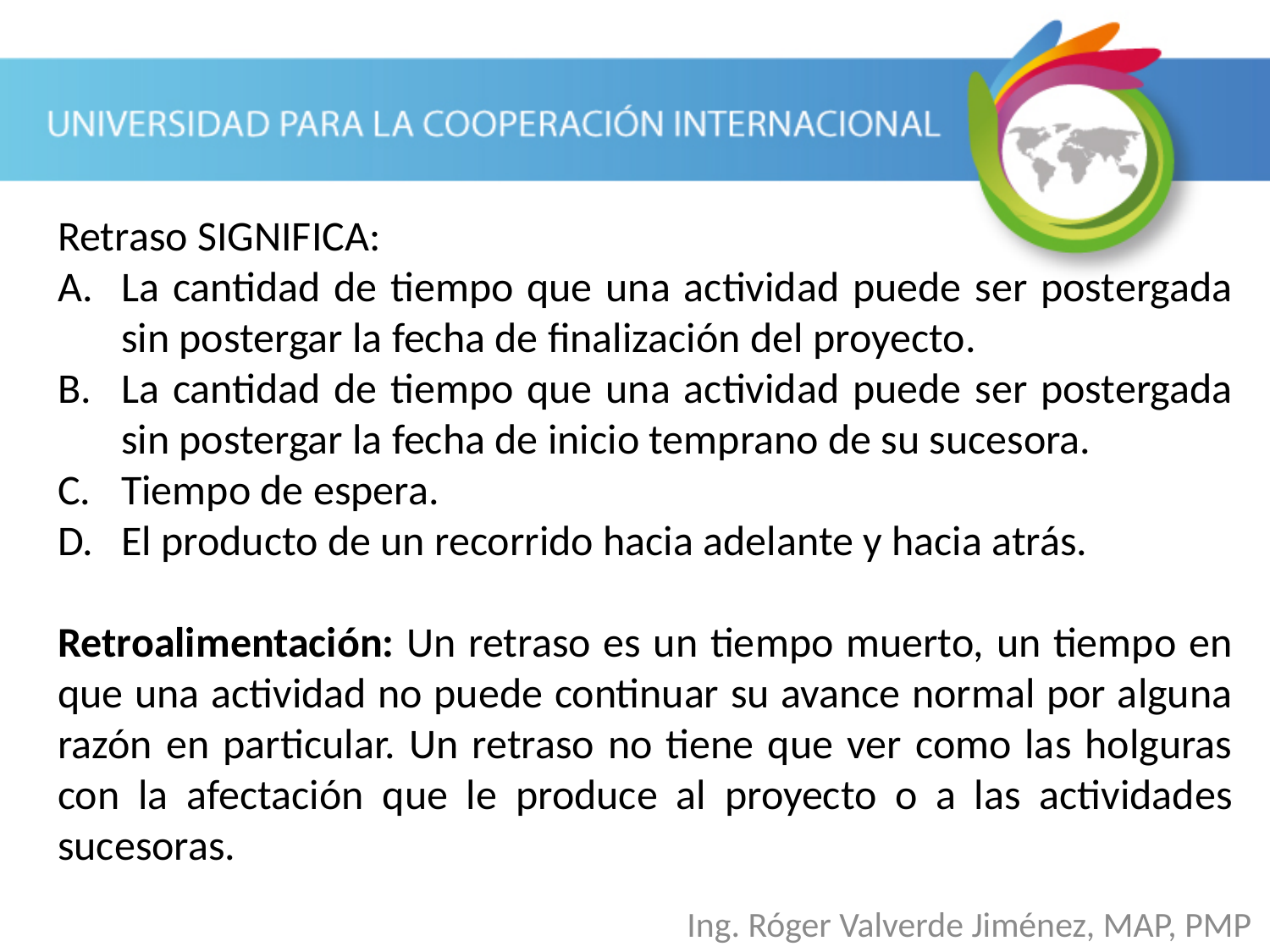

Retraso SIGNIFICA:
La cantidad de tiempo que una actividad puede ser postergada sin postergar la fecha de finalización del proyecto.
La cantidad de tiempo que una actividad puede ser postergada sin postergar la fecha de inicio temprano de su sucesora.
Tiempo de espera.
El producto de un recorrido hacia adelante y hacia atrás.

Retroalimentación: Un retraso es un tiempo muerto, un tiempo en que una actividad no puede continuar su avance normal por alguna razón en particular. Un retraso no tiene que ver como las holguras con la afectación que le produce al proyecto o a las actividades sucesoras.

Ing. Róger Valverde Jiménez, MAP, PMP